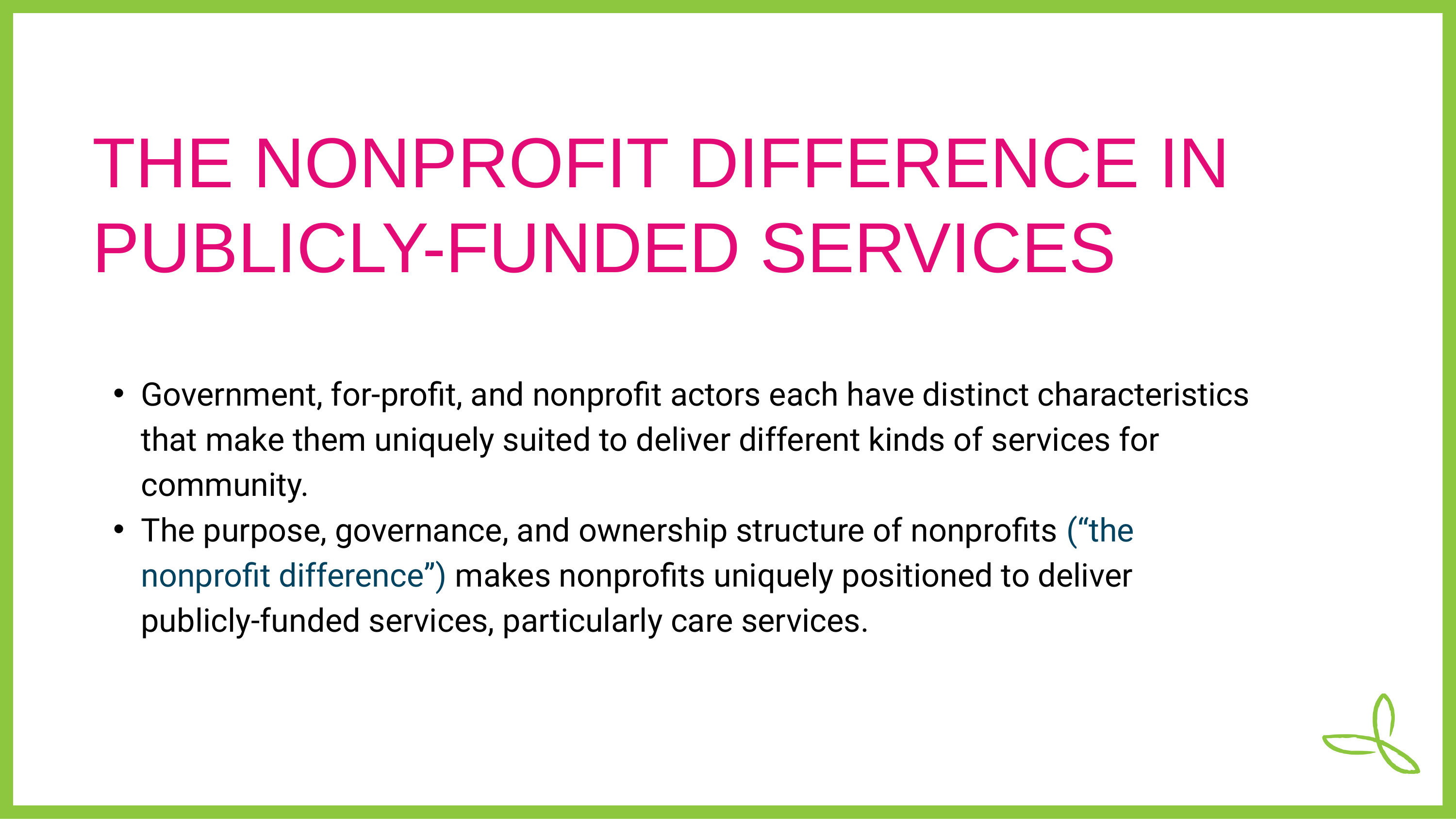

THE NONPROFIT DIFFERENCE IN PUBLICLY-FUNDED SERVICES
Government, for-profit, and nonprofit actors each have distinct characteristics that make them uniquely suited to deliver different kinds of services for community.
The purpose, governance, and ownership structure of nonprofits (“the nonprofit difference”) makes nonprofits uniquely positioned to deliver publicly-funded services, particularly care services.